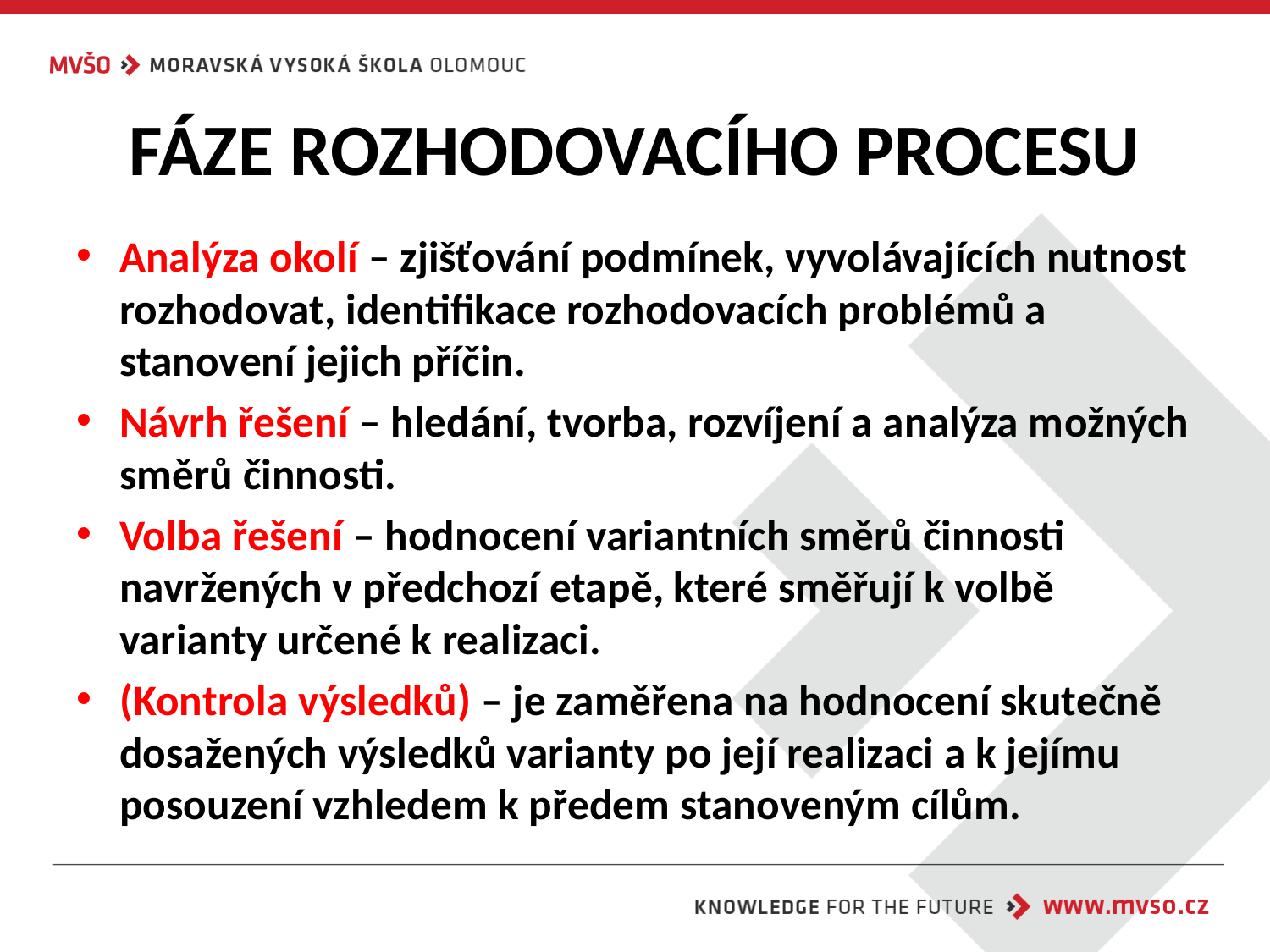

# FÁZE ROZHODOVACÍHO PROCESU
Analýza okolí – zjišťování podmínek, vyvolávajících nutnost rozhodovat, identifikace rozhodovacích problémů a stanovení jejich příčin.
Návrh řešení – hledání, tvorba, rozvíjení a analýza možných směrů činnosti.
Volba řešení – hodnocení variantních směrů činnosti navržených v předchozí etapě, které směřují k volbě varianty určené k realizaci.
(Kontrola výsledků) – je zaměřena na hodnocení skutečně dosažených výsledků varianty po její realizaci a k jejímu posouzení vzhledem k předem stanoveným cílům.